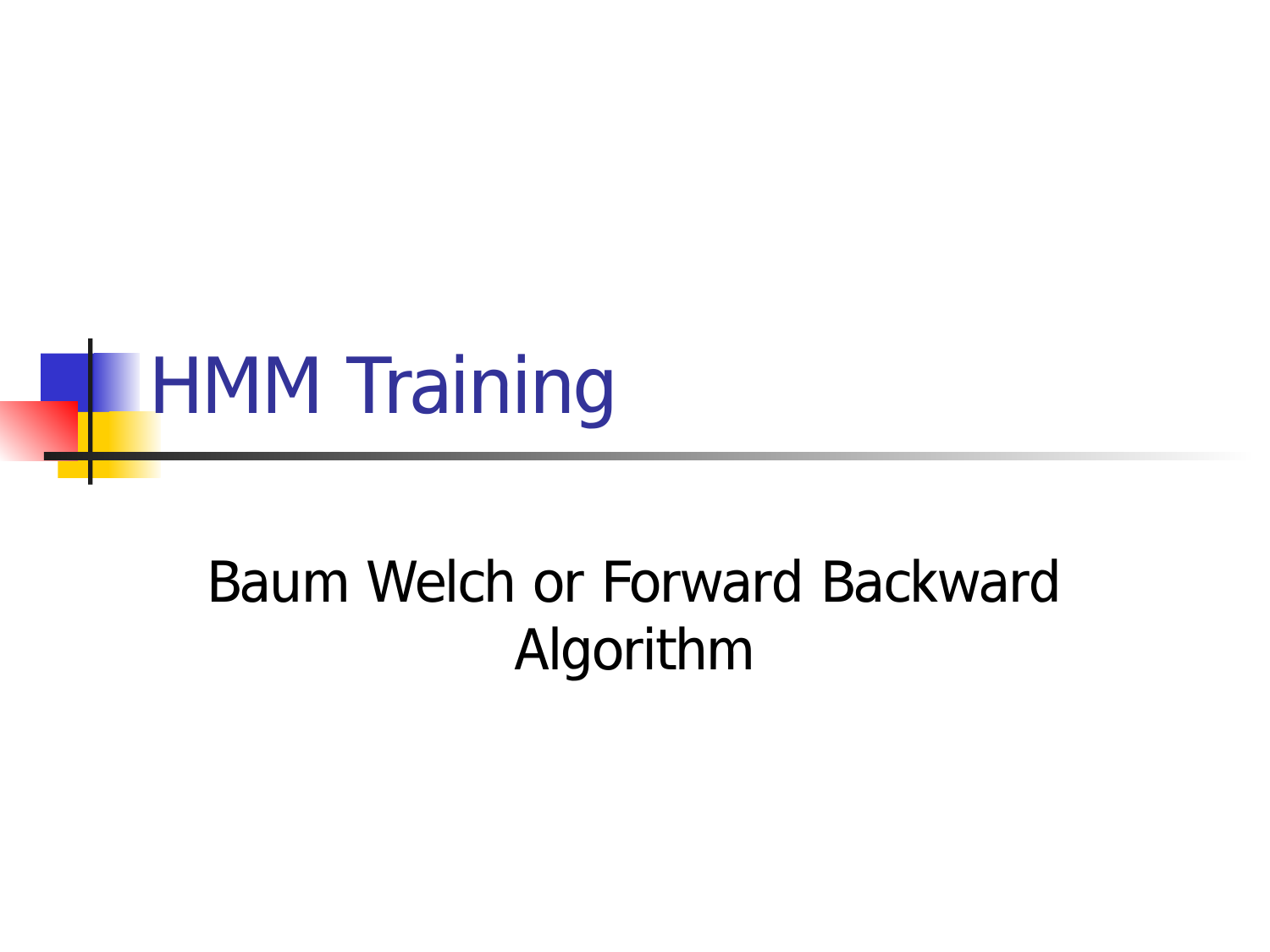

# HMM Training
Baum Welch or Forward Backward Algorithm